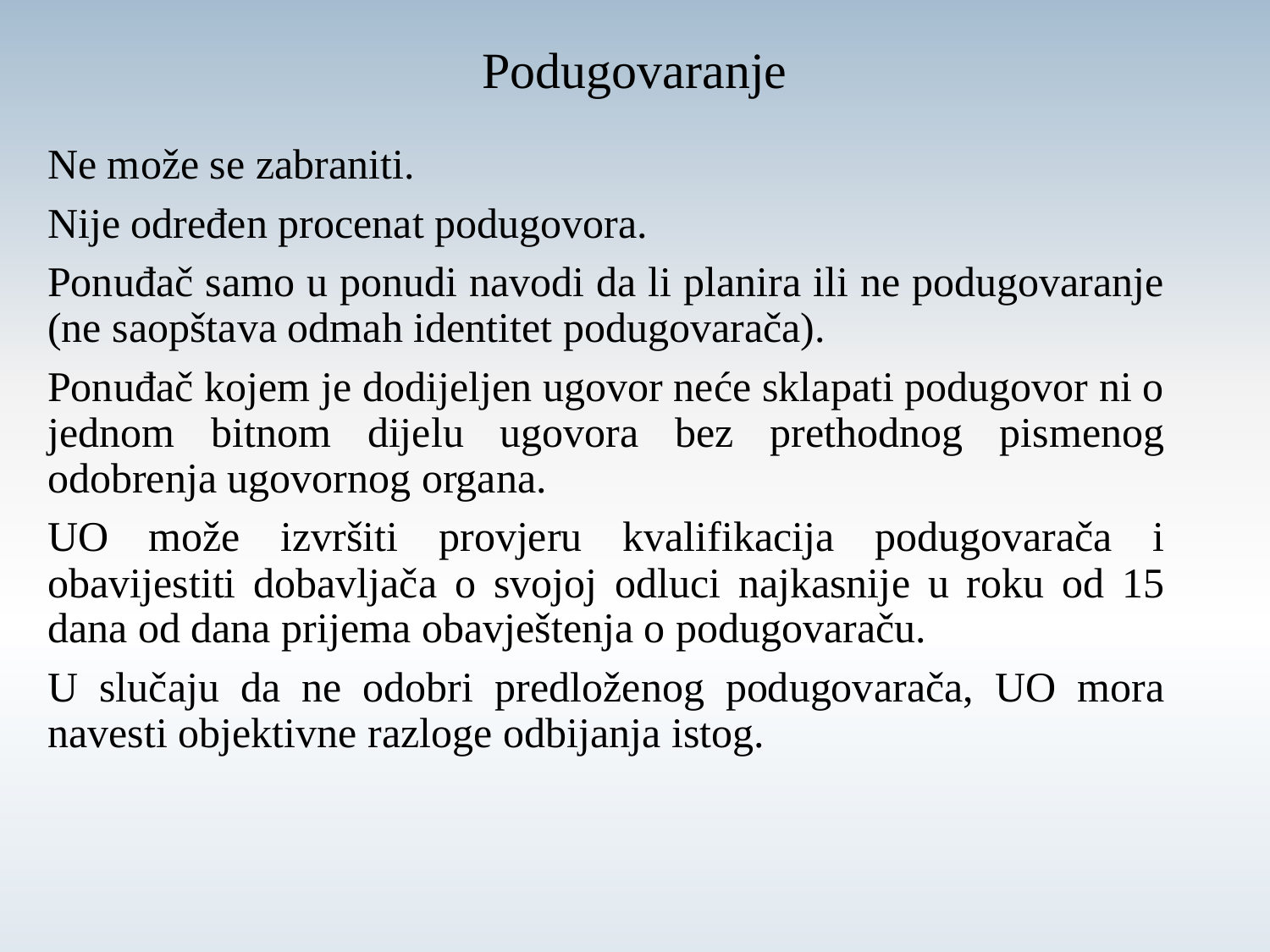

# Podugovaranje
Ne može se zabraniti.
Nije određen procenat podugovora.
Ponuđač samo u ponudi navodi da li planira ili ne podugovaranje (ne saopštava odmah identitet podugovarača).
Ponuđač kojem je dodijeljen ugovor neće sklapati podugovor ni o jednom bitnom dijelu ugovora bez prethodnog pismenog odobrenja ugovornog organa.
UO može izvršiti provjeru kvalifikacija podugovarača i obavijestiti dobavljača o svojoj odluci najkasnije u roku od 15 dana od dana prijema obavještenja o podugovaraču.
U slučaju da ne odobri predloženog podugovarača, UO mora navesti objektivne razloge odbijanja istog.